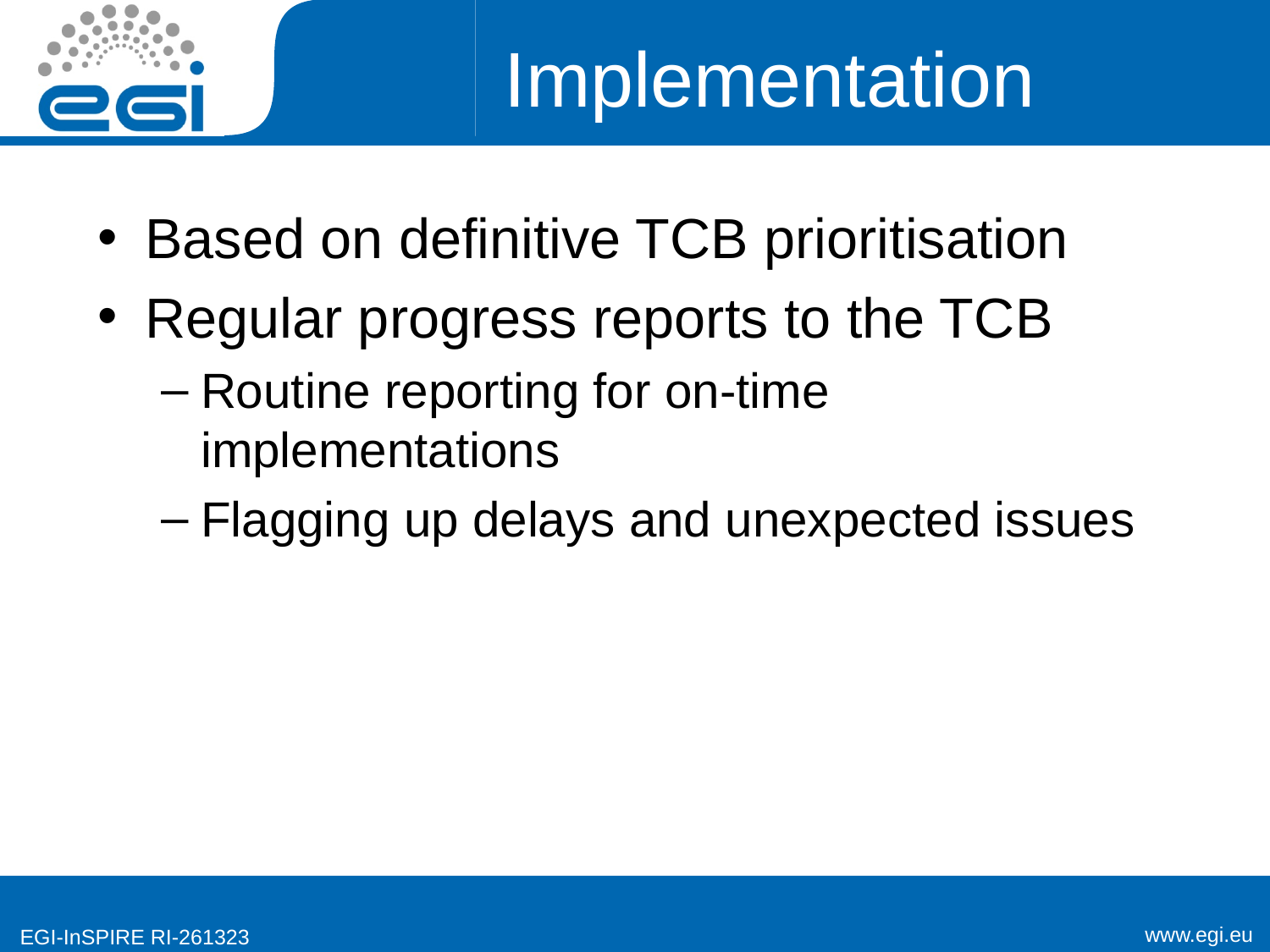

# Implementation
Based on definitive TCB prioritisation
Regular progress reports to the TCB
Routine reporting for on-time implementations
Flagging up delays and unexpected issues